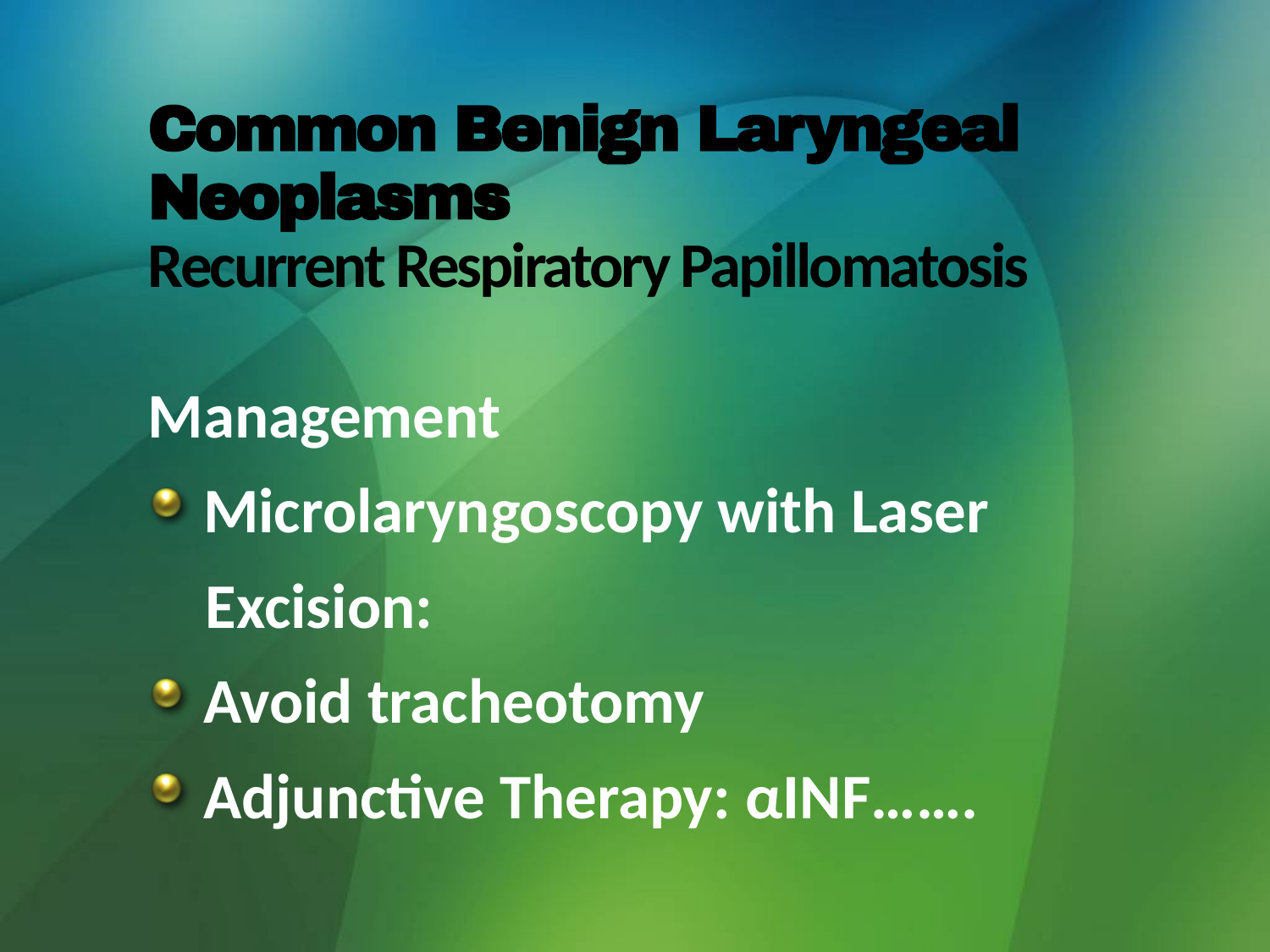

# Common Benign Laryngeal Neoplasms Recurrent Respiratory Papillomatosis
Management
Microlaryngoscopy with Laser
    Excision:
Avoid tracheotomy
Adjunctive Therapy: αINF…….